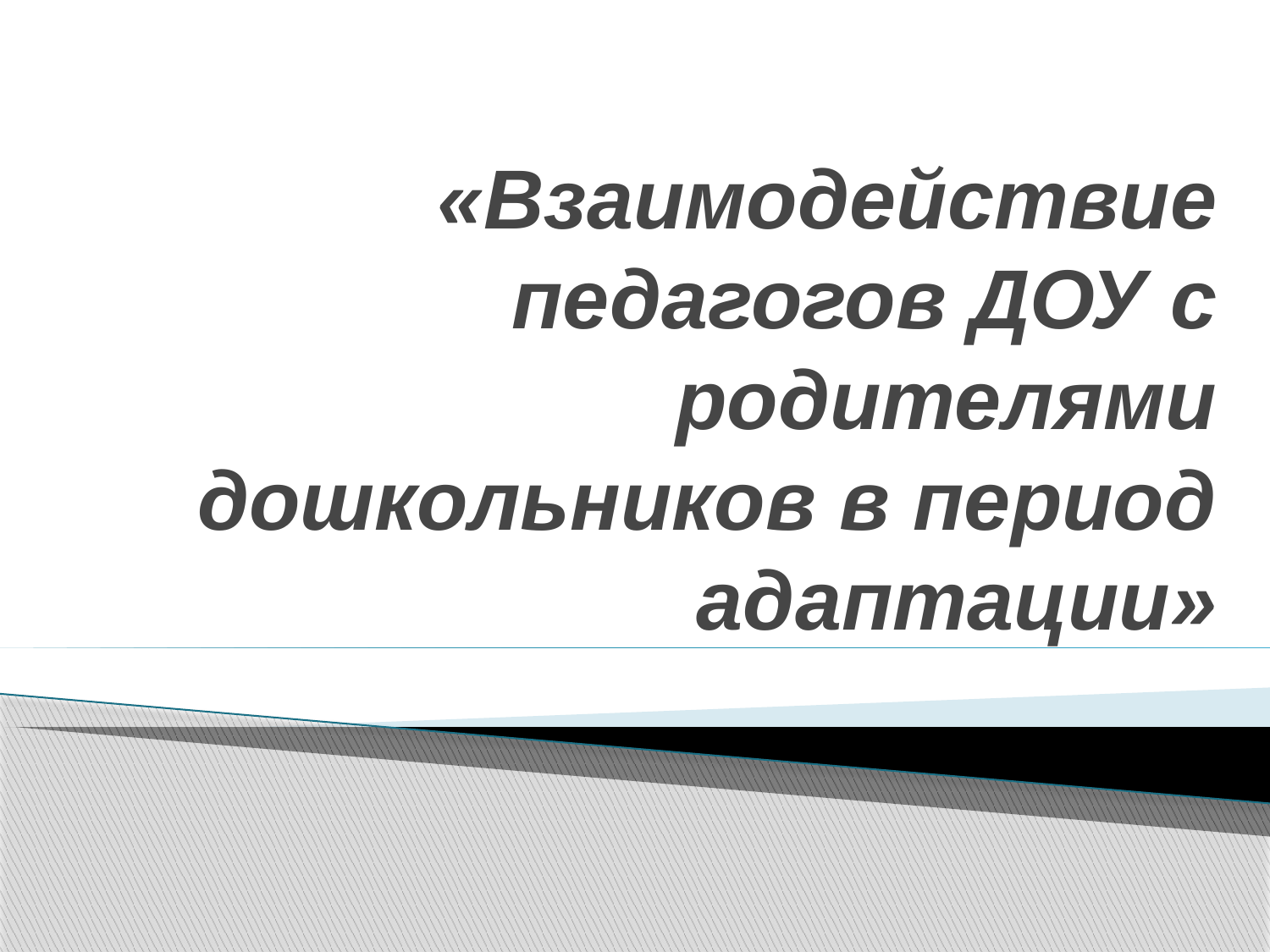

# «Взаимодействие педагогов ДОУ с родителями дошкольников в период адаптации»